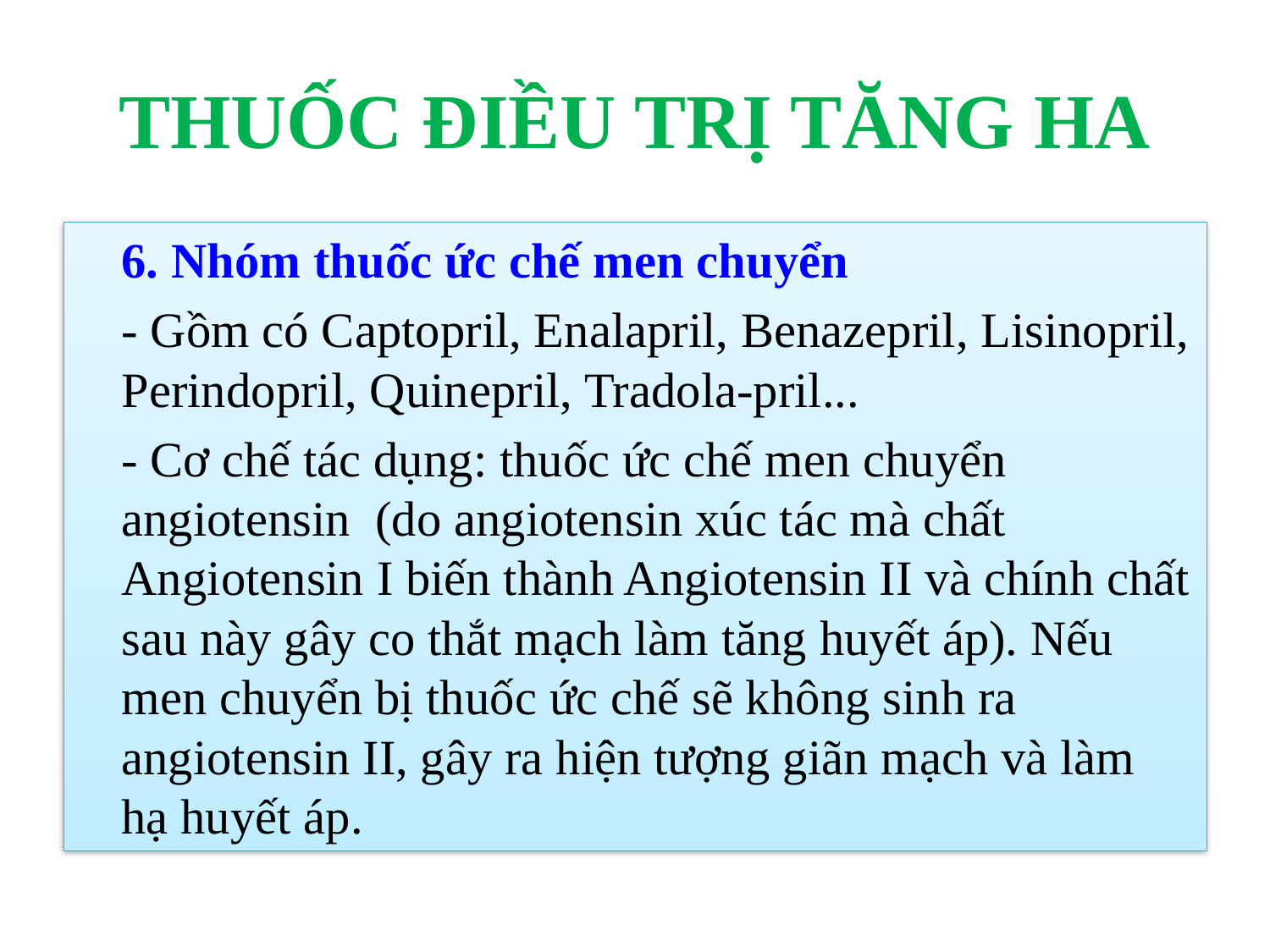

# THUỐC ĐIỀU TRỊ TĂNG HA
	6. Nhóm thuốc ức chế men chuyển
	- Gồm có Captopril, Enalapril, Benazepril, Lisinopril, Perindopril, Quinepril, Tradola-pril...
	- Cơ chế tác dụng: thuốc ức chế men chuyển angiotensin  (do angiotensin xúc tác mà chất Angiotensin I biến thành Angiotensin II và chính chất sau này gây co thắt mạch làm tăng huyết áp). Nếu men chuyển bị thuốc ức chế sẽ không sinh ra angiotensin II, gây ra hiện tượng giãn mạch và làm hạ huyết áp.